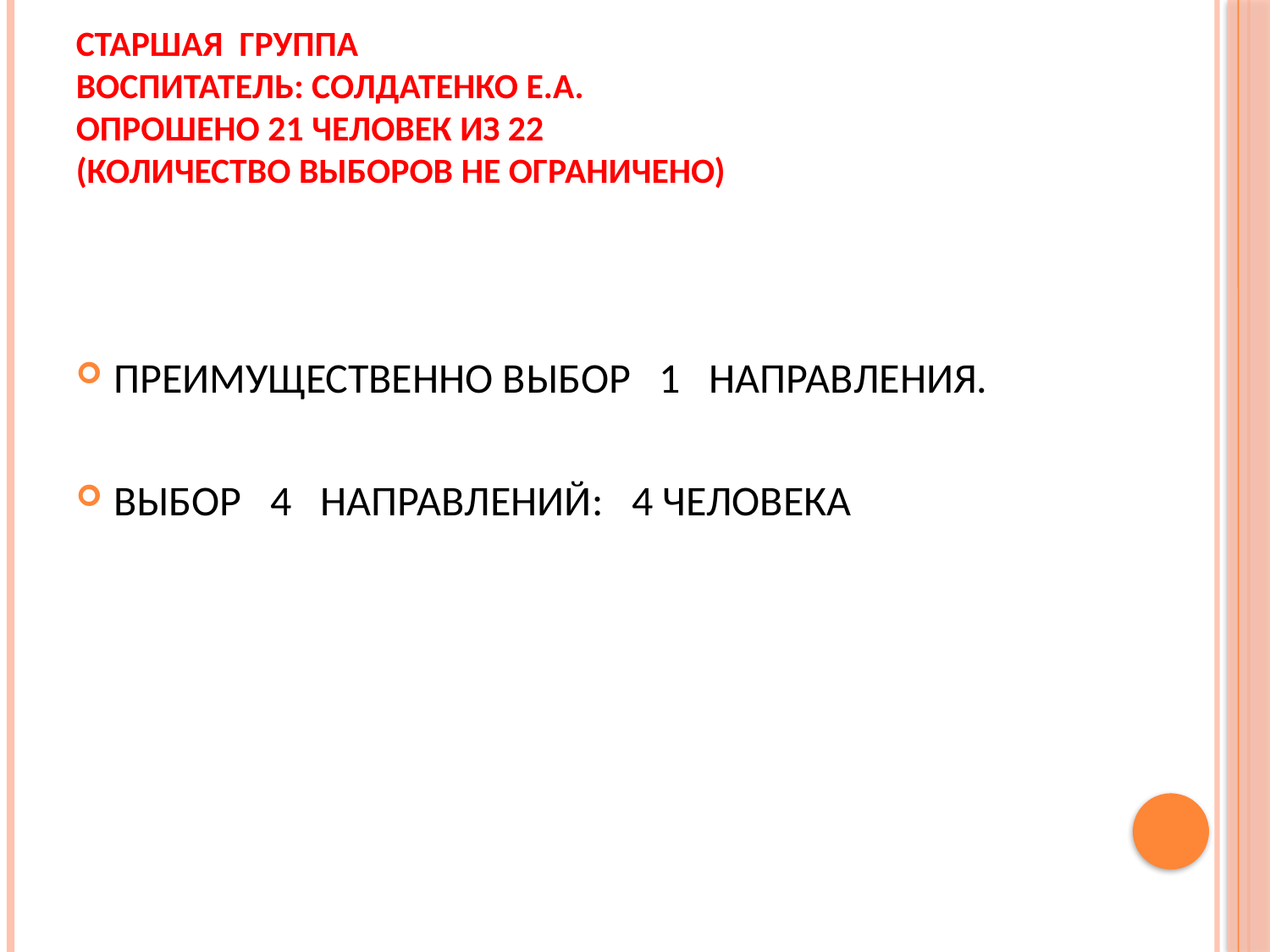

# Старшая  группа Воспитатель: СОЛДАТЕНКО Е.А. Опрошено 21 человек из 22 (Количество выборов не ограничено)

ПРЕИМУЩЕСТВЕННО ВЫБОР   1   НАПРАВЛЕНИЯ.

ВЫБОР   4   НАПРАВЛЕНИЙ:   4 ЧЕЛОВЕКА